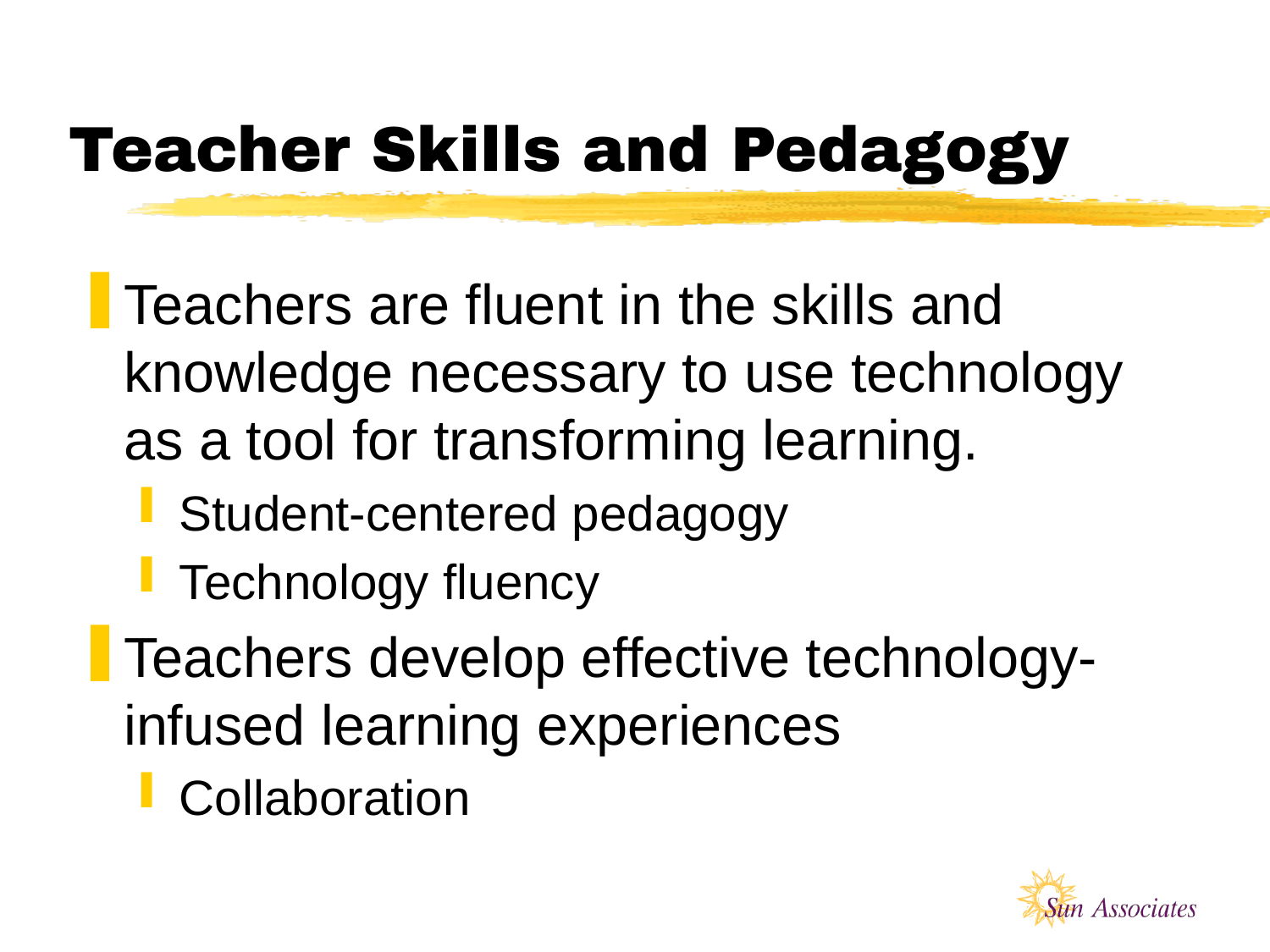

# Teacher Skills and Pedagogy
Teachers are fluent in the skills and knowledge necessary to use technology as a tool for transforming learning.
Student-centered pedagogy
Technology fluency
Teachers develop effective technology-infused learning experiences
Collaboration